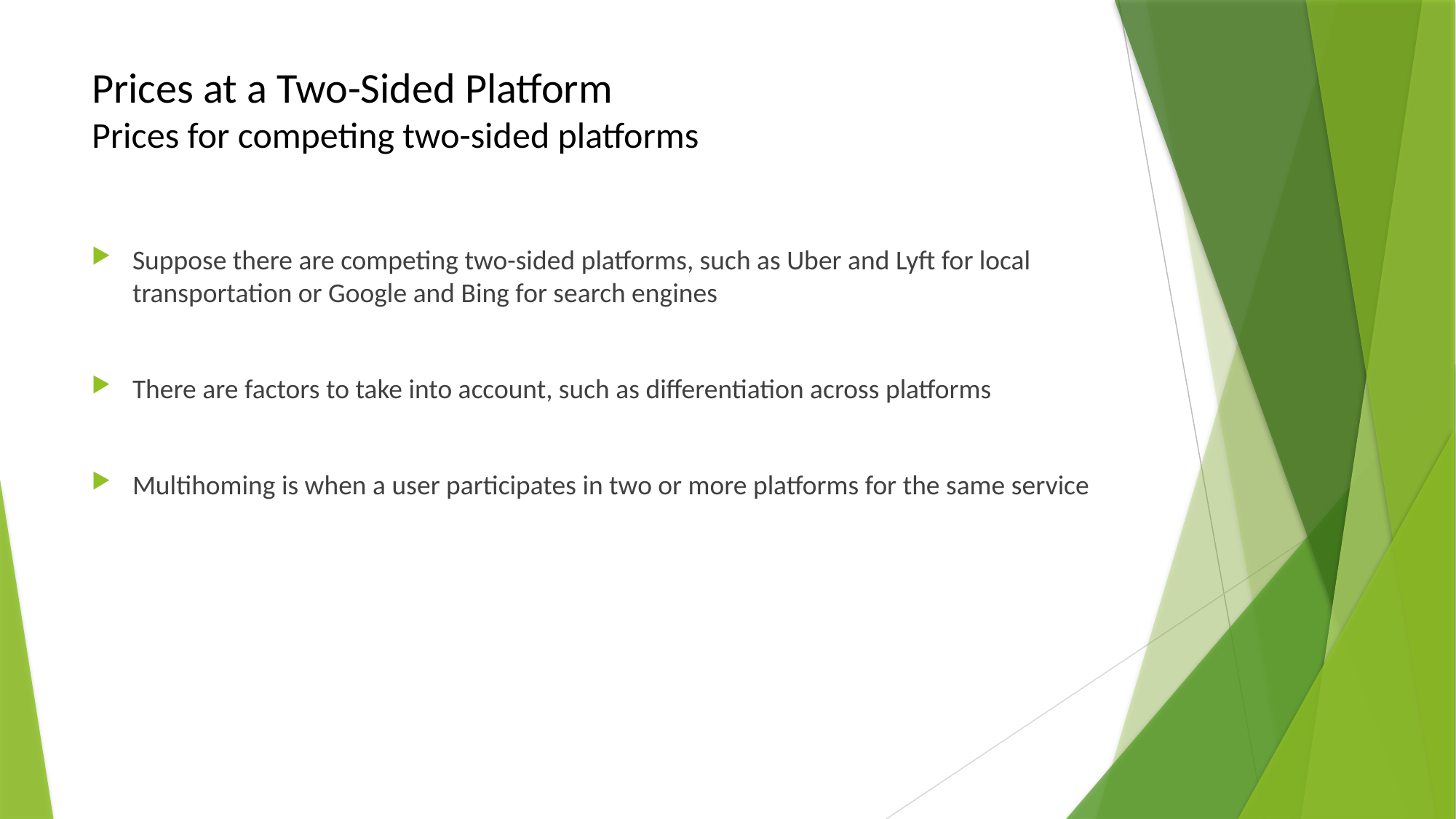

# Prices at a Two-Sided Platform Prices for competing two-sided platforms
Suppose there are competing two-sided platforms, such as Uber and Lyft for local transportation or Google and Bing for search engines

There are factors to take into account, such as differentiation across platforms

Multihoming is when a user participates in two or more platforms for the same service